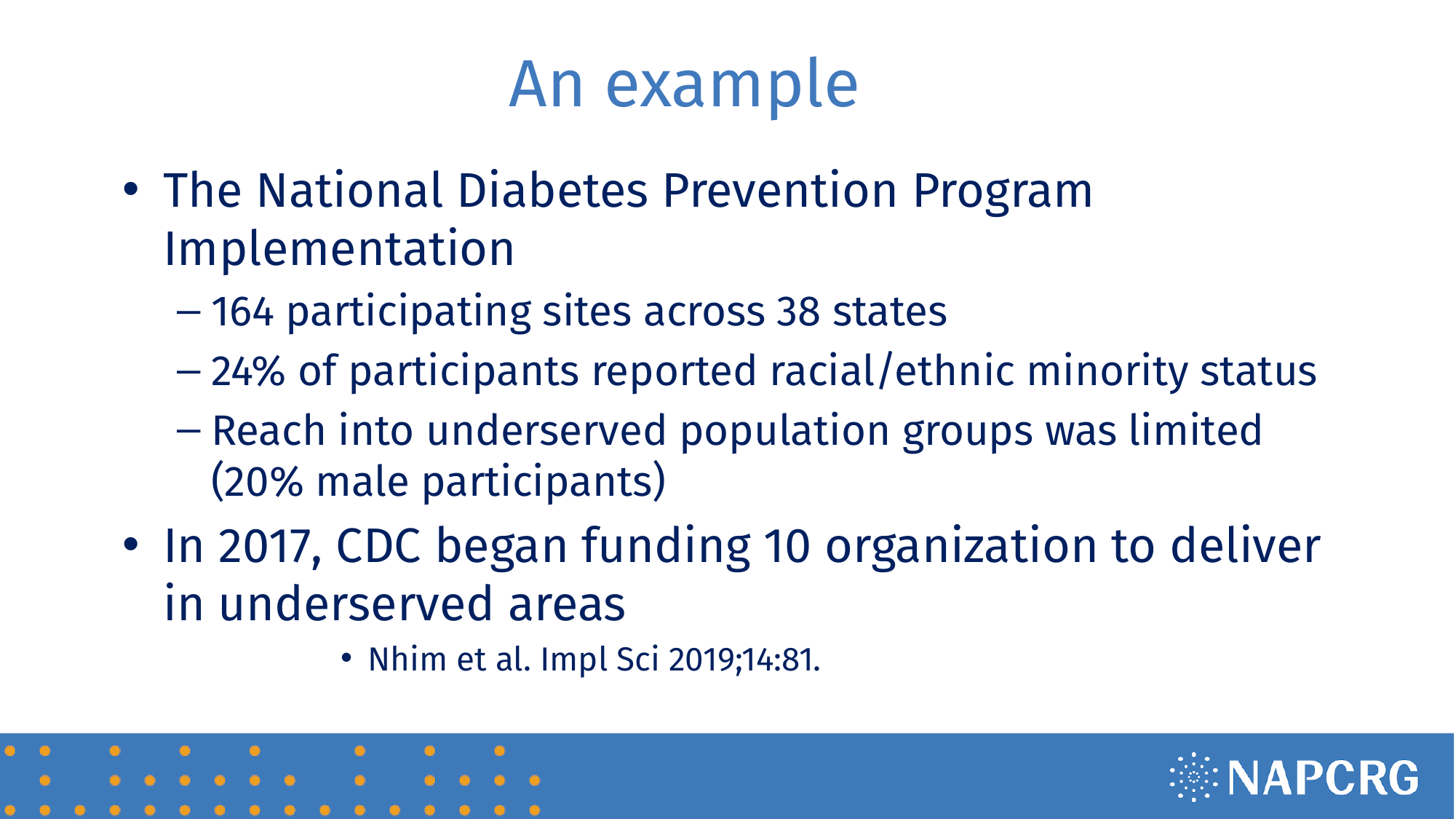

# An example
The National Diabetes Prevention Program Implementation
164 participating sites across 38 states
24% of participants reported racial/ethnic minority status
Reach into underserved population groups was limited (20% male participants)
In 2017, CDC began funding 10 organization to deliver in underserved areas
Nhim et al. Impl Sci 2019;14:81.